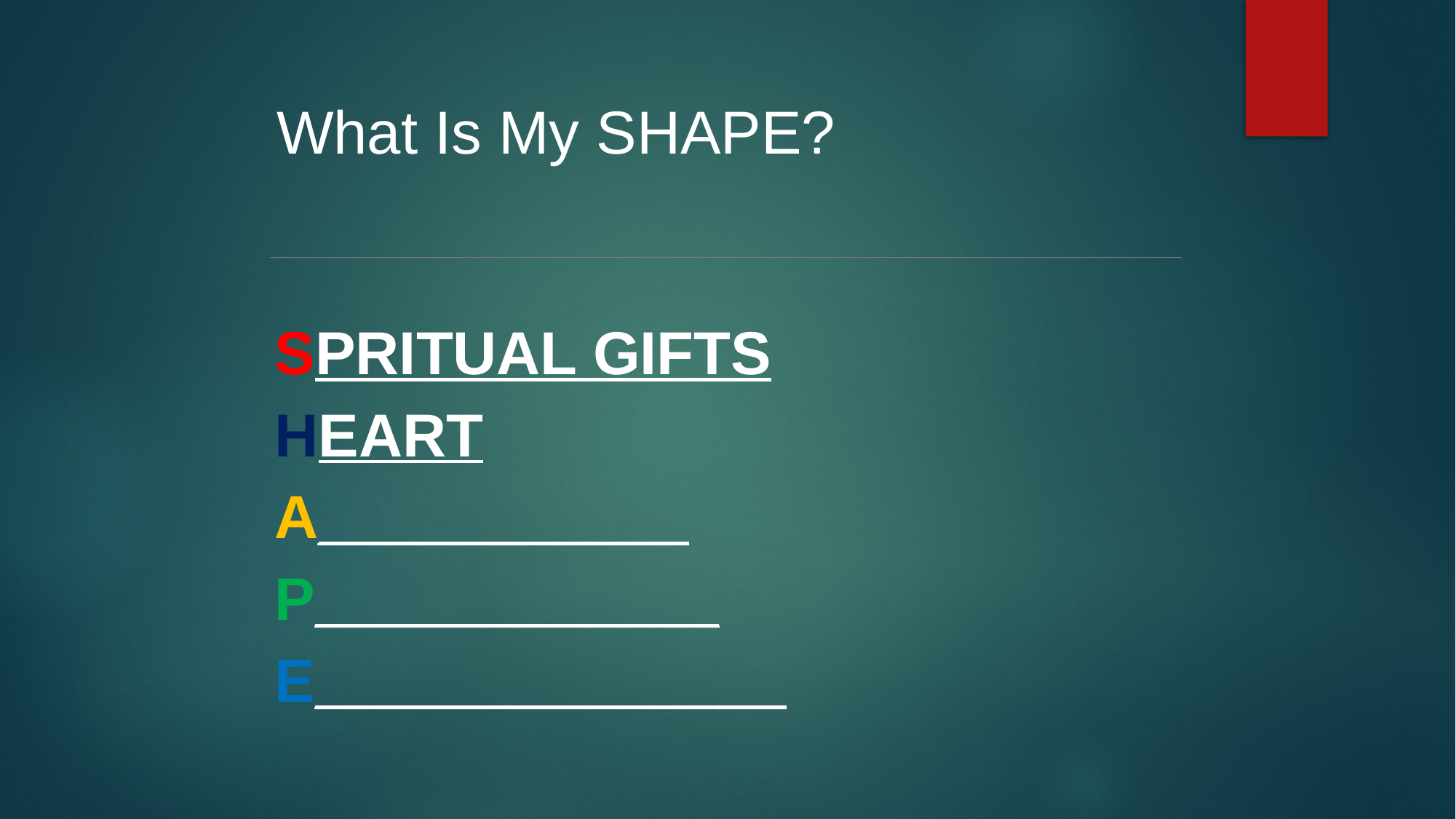

What Is My SHAPE?

SPRITUAL GIFTS
HEART
A___________
P____________
E______________